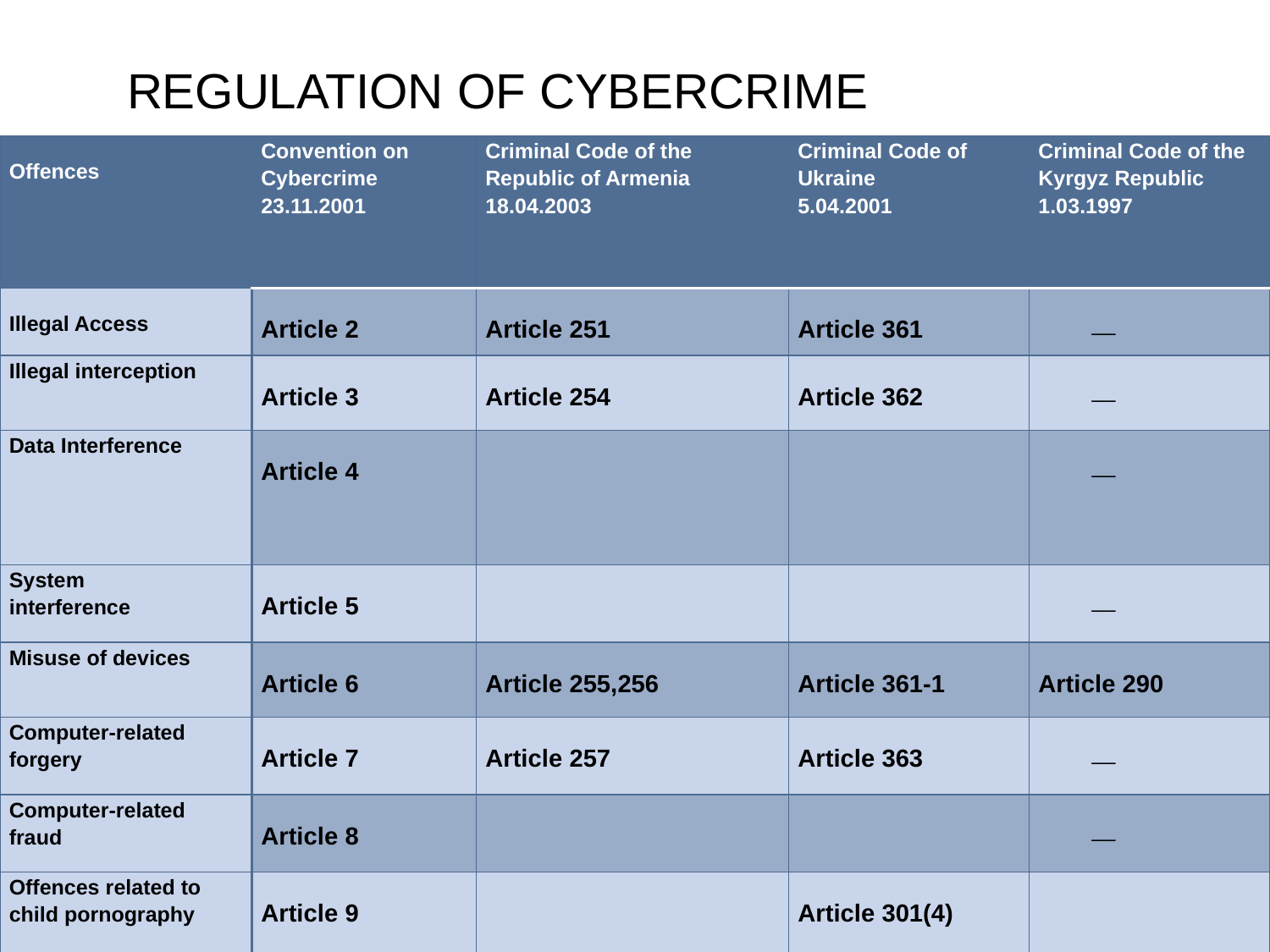

# Regulation of cybercrime
| Offences | Convention on Cybercrime 23.11.2001 | Criminal Code of the Republic of Armenia 18.04.2003 | Criminal Code of Ukraine 5.04.2001 | Criminal Code of the Kyrgyz Republic 1.03.1997 |
| --- | --- | --- | --- | --- |
| Illegal Access | Article 2 | Article 251 | Article 361 | \_\_ |
| Illegal interception | Article 3 | Article 254 | Article 362 | \_\_ |
| Data Interference | Article 4 |  |  | \_\_ |
| System interference | Article 5 |  |  | \_\_ |
| Misuse of devices | Article 6 | Article 255,256 | Article 361-1 | Article 290 |
| Computer-related forgery | Article 7 | Article 257 | Article 363 | \_\_ |
| Computer-related fraud | Article 8 |  |  | \_\_ |
| Offences related to child pornography | Article 9 |  | Article 301(4) |  |